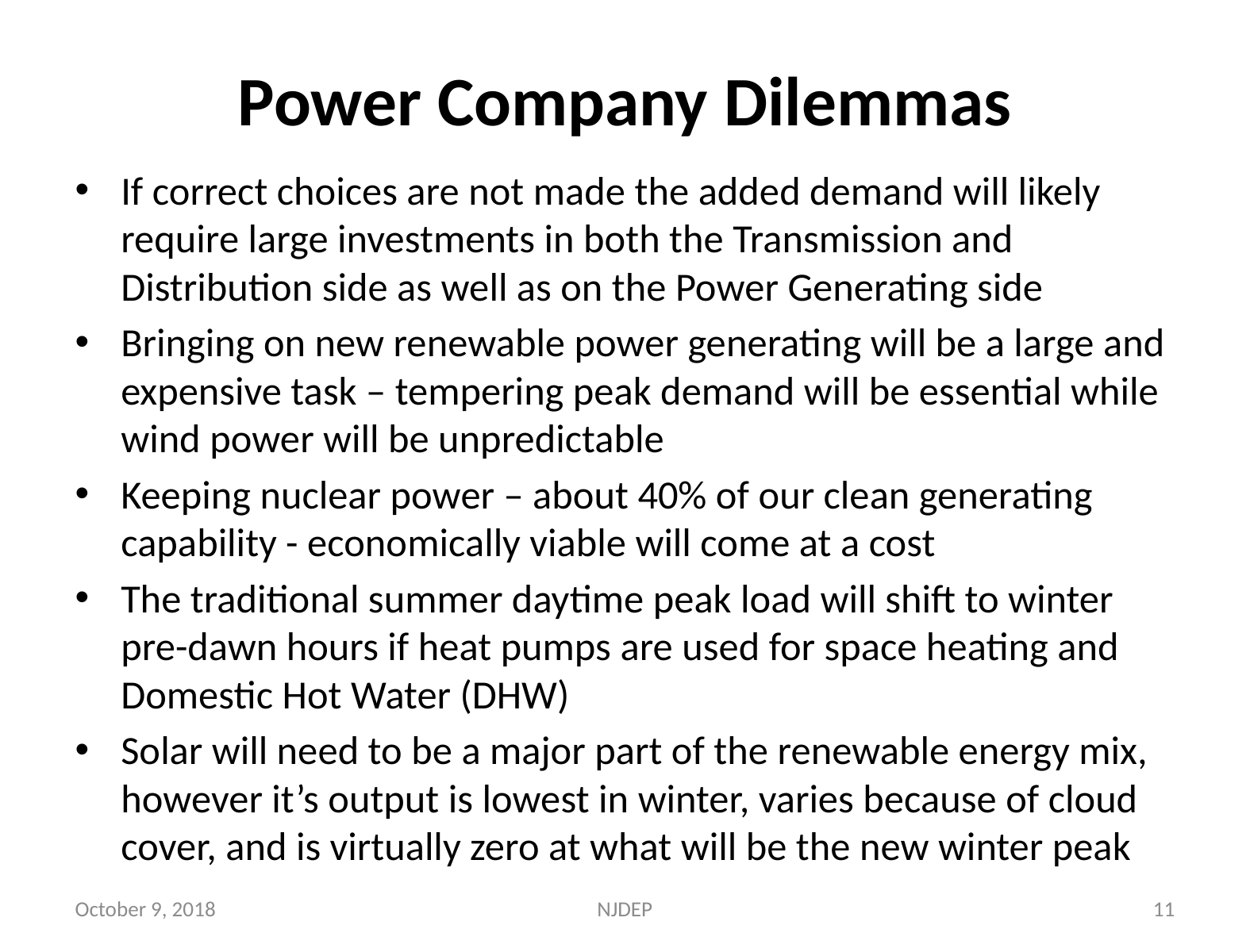

# Power Company Dilemmas
If correct choices are not made the added demand will likely require large investments in both the Transmission and Distribution side as well as on the Power Generating side
Bringing on new renewable power generating will be a large and expensive task – tempering peak demand will be essential while wind power will be unpredictable
Keeping nuclear power – about 40% of our clean generating capability - economically viable will come at a cost
The traditional summer daytime peak load will shift to winter pre-dawn hours if heat pumps are used for space heating and Domestic Hot Water (DHW)
Solar will need to be a major part of the renewable energy mix, however it’s output is lowest in winter, varies because of cloud cover, and is virtually zero at what will be the new winter peak
October 9, 2018
NJDEP
11